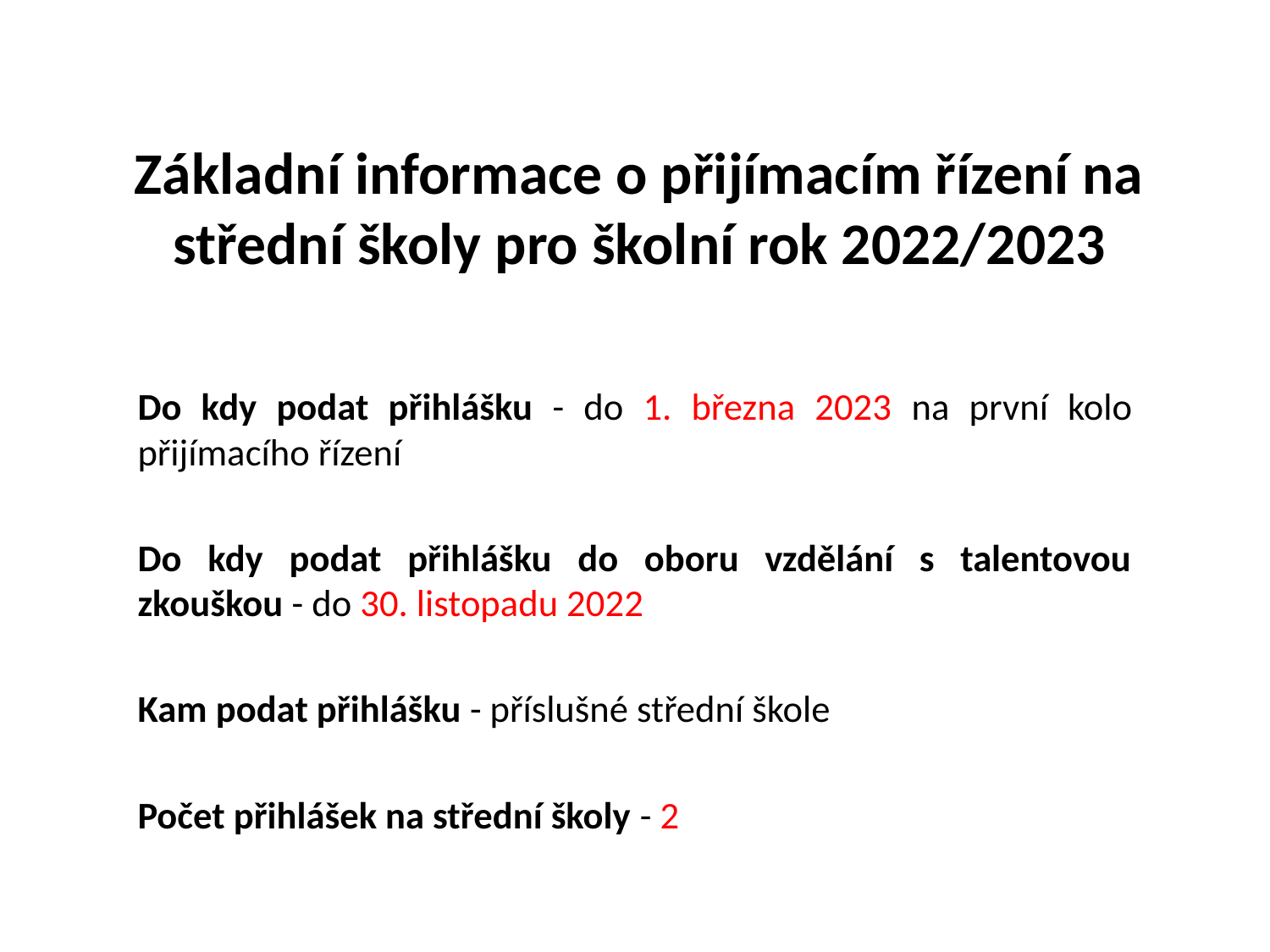

# Základní informace o přijímacím řízení na střední školy pro školní rok 2022/2023
Do kdy podat přihlášku - do 1. března 2023 na první kolo přijímacího řízení

Do kdy podat přihlášku do oboru vzdělání s talentovou zkouškou - do 30. listopadu 2022

Kam podat přihlášku - příslušné střední škole

Počet přihlášek na střední školy - 2